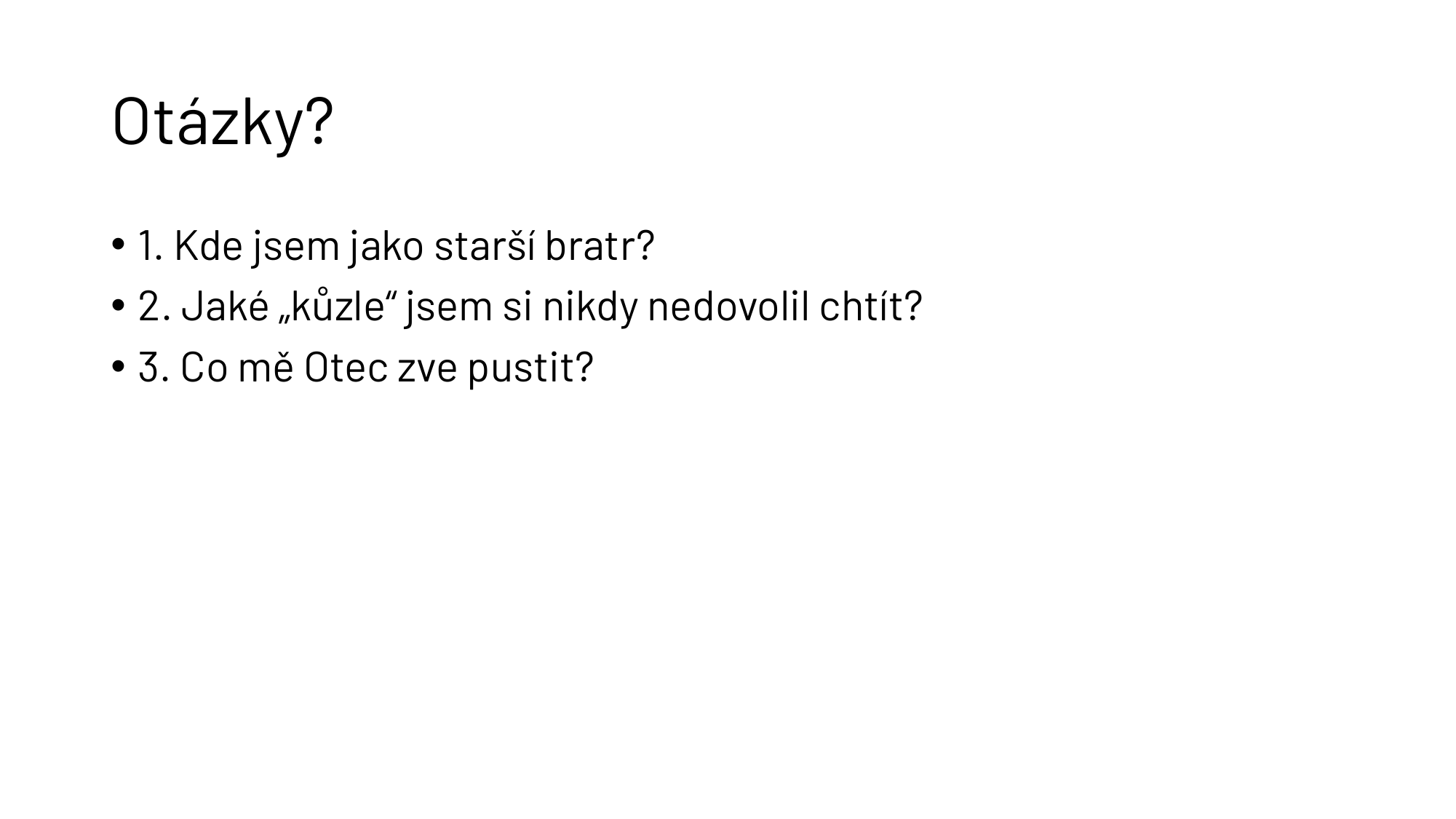

# Otázky?
1. Kde jsem jako starší bratr?
2. Jaké „kůzle“ jsem si nikdy nedovolil chtít?
3. Co mě Otec zve pustit?